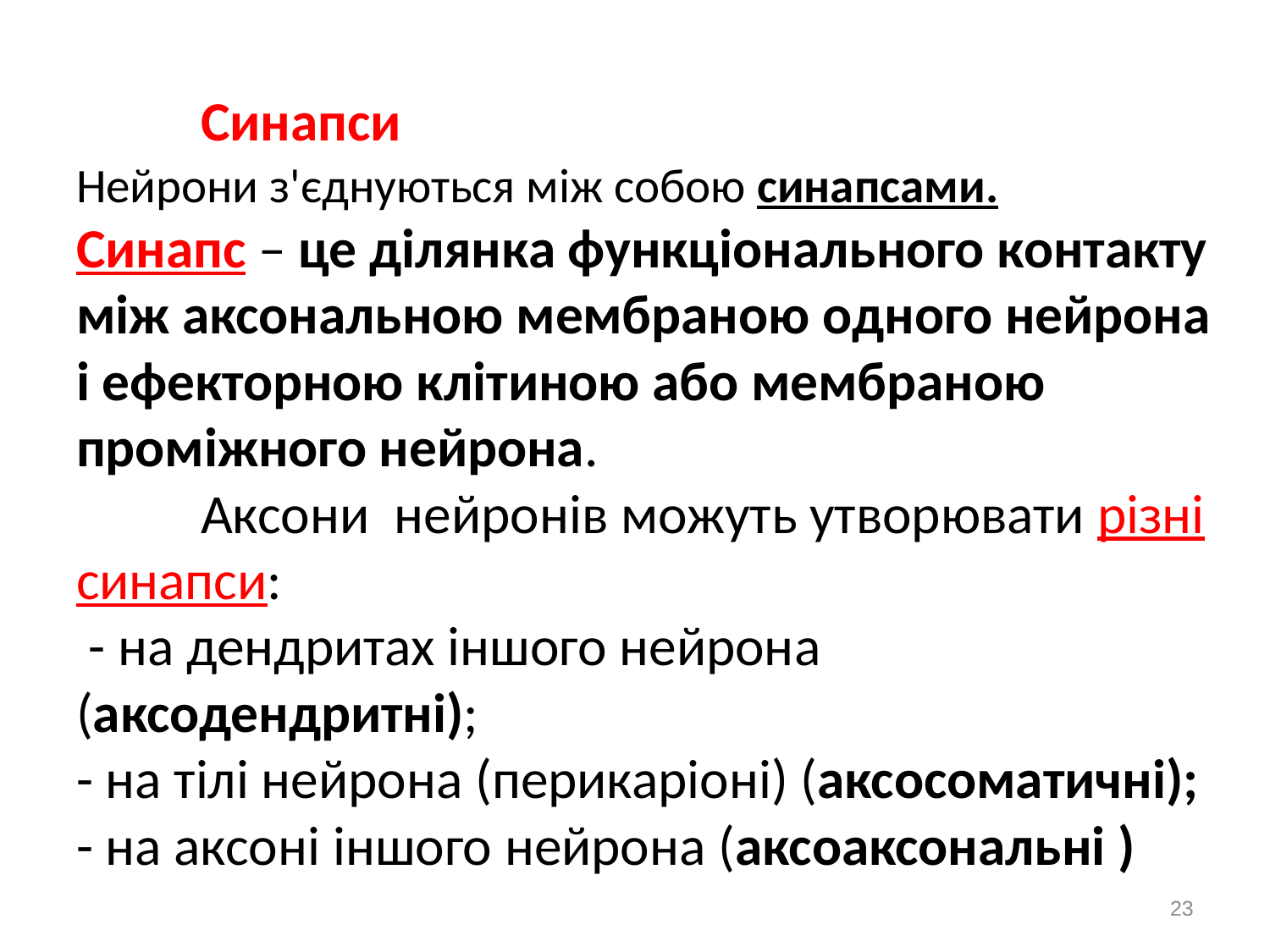

# Синапси Нейрони з'єднуються між собою синапсами. Синапс – це ділянка функціонального контакту між аксональною мембраною одного нейрона і ефекторною клітиною або мембраною проміжного нейрона. Аксони  нейронів можуть утворювати різні синапси: - на дендритах іншого нейрона (аксодендритні); - на тілі нейрона (перикаріоні) (аксосоматичні); - на аксоні іншого нейрона (аксоаксональні )
23